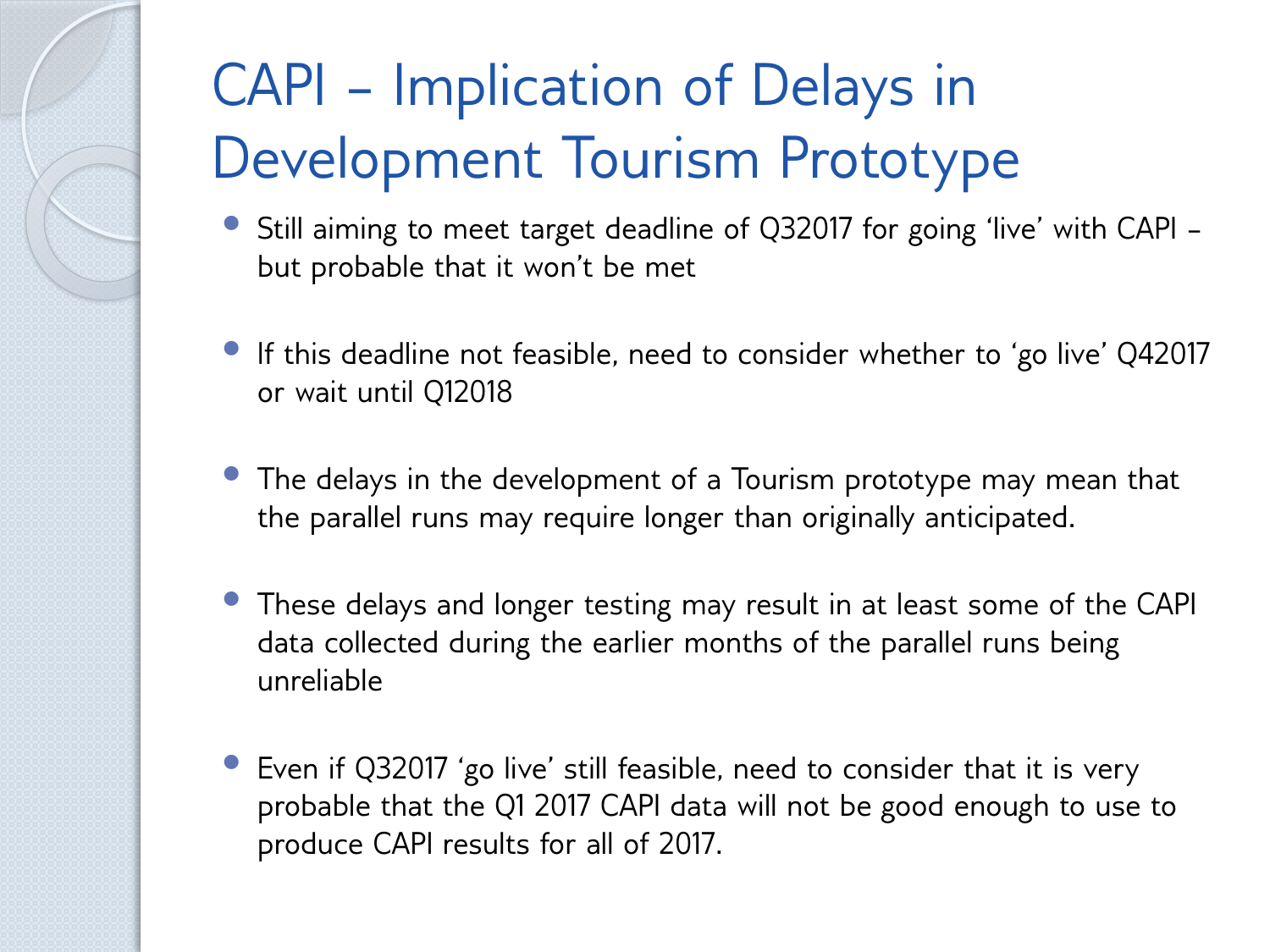

# CAPI – Implication of Delays in Development Tourism Prototype
Still aiming to meet target deadline of Q32017 for going ‘live’ with CAPI – but probable that it won’t be met

If this deadline not feasible, need to consider whether to ‘go live’ Q42017 or wait until Q12018

The delays in the development of a Tourism prototype may mean that the parallel runs may require longer than originally anticipated.

These delays and longer testing may result in at least some of the CAPI data collected during the earlier months of the parallel runs being unreliable

Even if Q32017 ‘go live’ still feasible, need to consider that it is very probable that the Q1 2017 CAPI data will not be good enough to use to produce CAPI results for all of 2017.